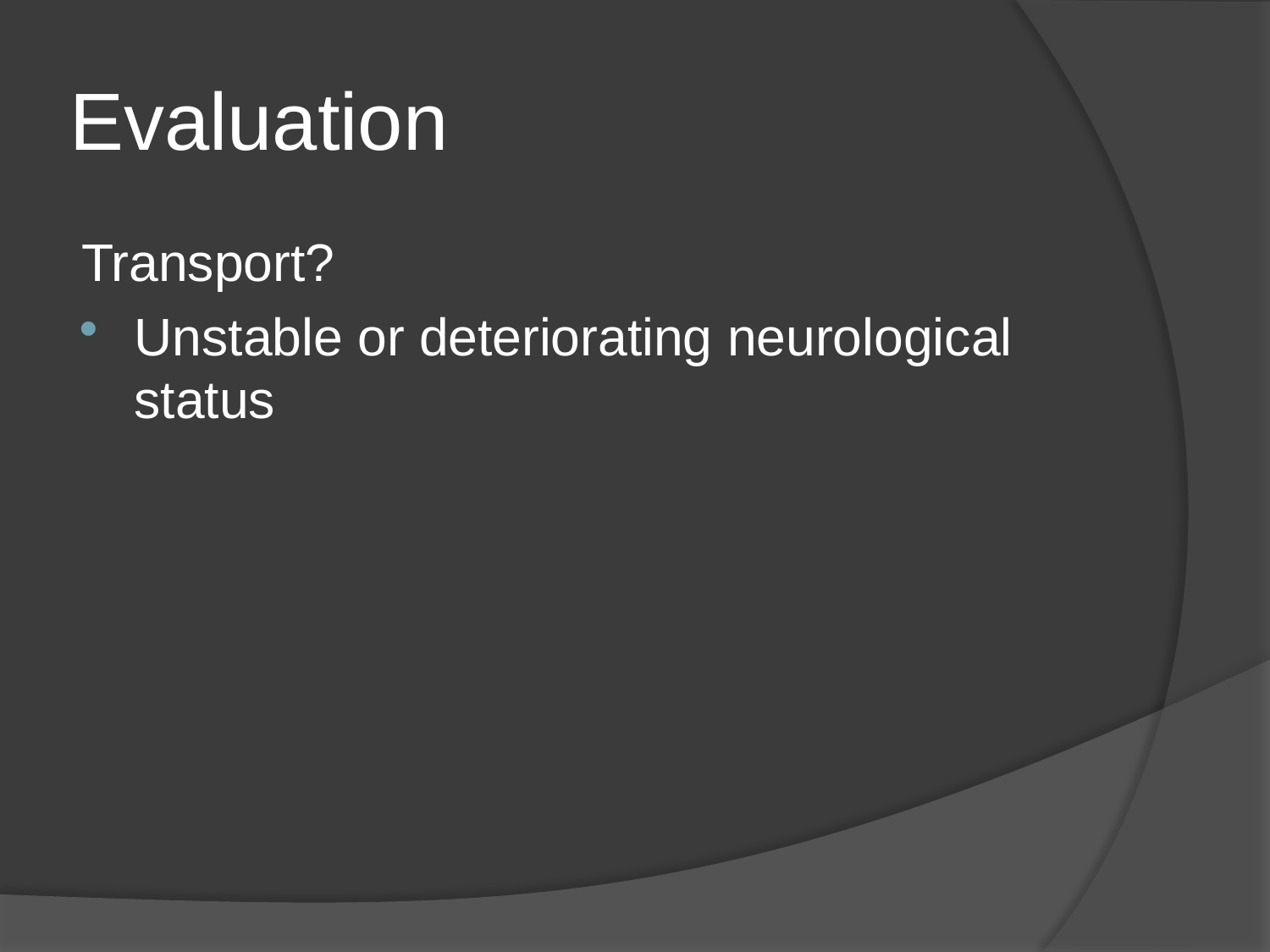

# Evaluation
Transport?
Unstable or deteriorating neurological status